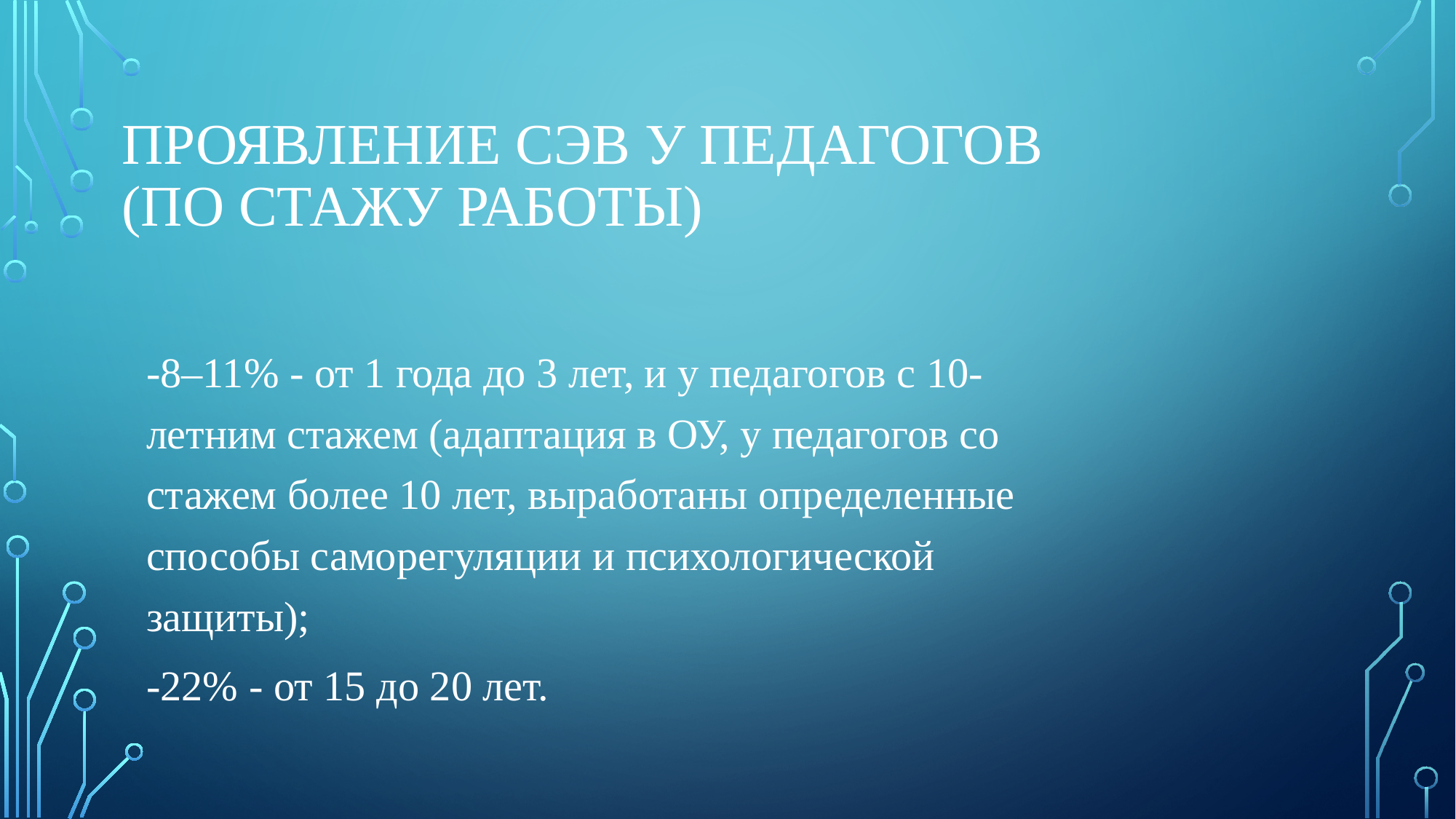

# Проявление СЭВ у педагогов (по стажу работы)
-8–11% - от 1 года до 3 лет, и у педагогов с 10-летним стажем (адаптация в ОУ, у педагогов со стажем более 10 лет, выработаны определенные способы саморегуляции и психологической защиты);
-22% - от 15 до 20 лет.